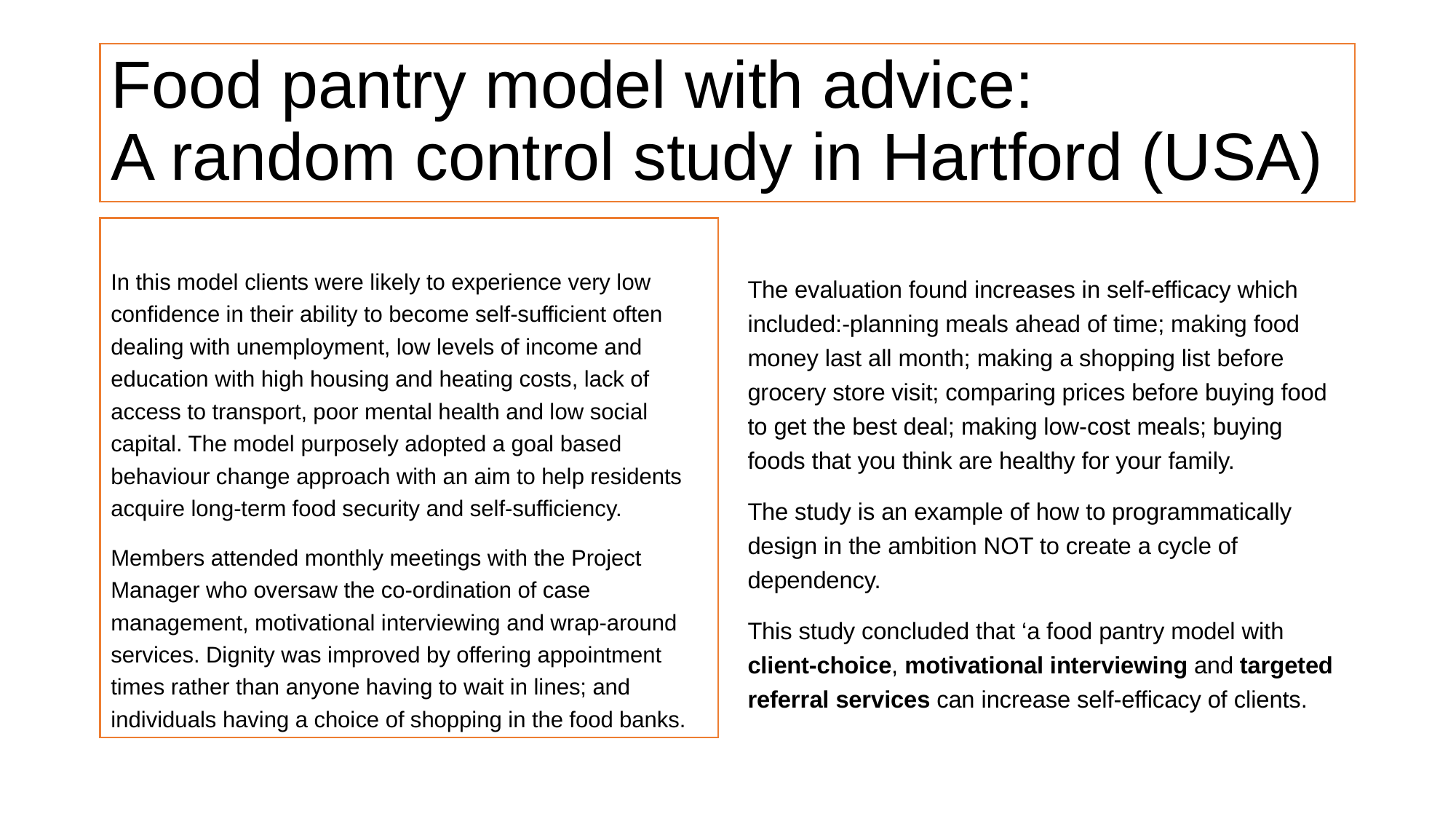

# Food pantry model with advice: A random control study in Hartford (USA)

In this model clients were likely to experience very low confidence in their ability to become self-sufficient often dealing with unemployment, low levels of income and education with high housing and heating costs, lack of access to transport, poor mental health and low social capital. The model purposely adopted a goal based behaviour change approach with an aim to help residents acquire long-term food security and self-sufficiency.
Members attended monthly meetings with the Project Manager who oversaw the co-ordination of case management, motivational interviewing and wrap-around services. Dignity was improved by offering appointment times rather than anyone having to wait in lines; and individuals having a choice of shopping in the food banks.

The evaluation found increases in self-efficacy which included:-planning meals ahead of time; making food money last all month; making a shopping list before grocery store visit; comparing prices before buying food to get the best deal; making low-cost meals; buying foods that you think are healthy for your family.
The study is an example of how to programmatically design in the ambition NOT to create a cycle of dependency.
This study concluded that ‘a food pantry model with client-choice, motivational interviewing and targeted referral services can increase self-efficacy of clients.